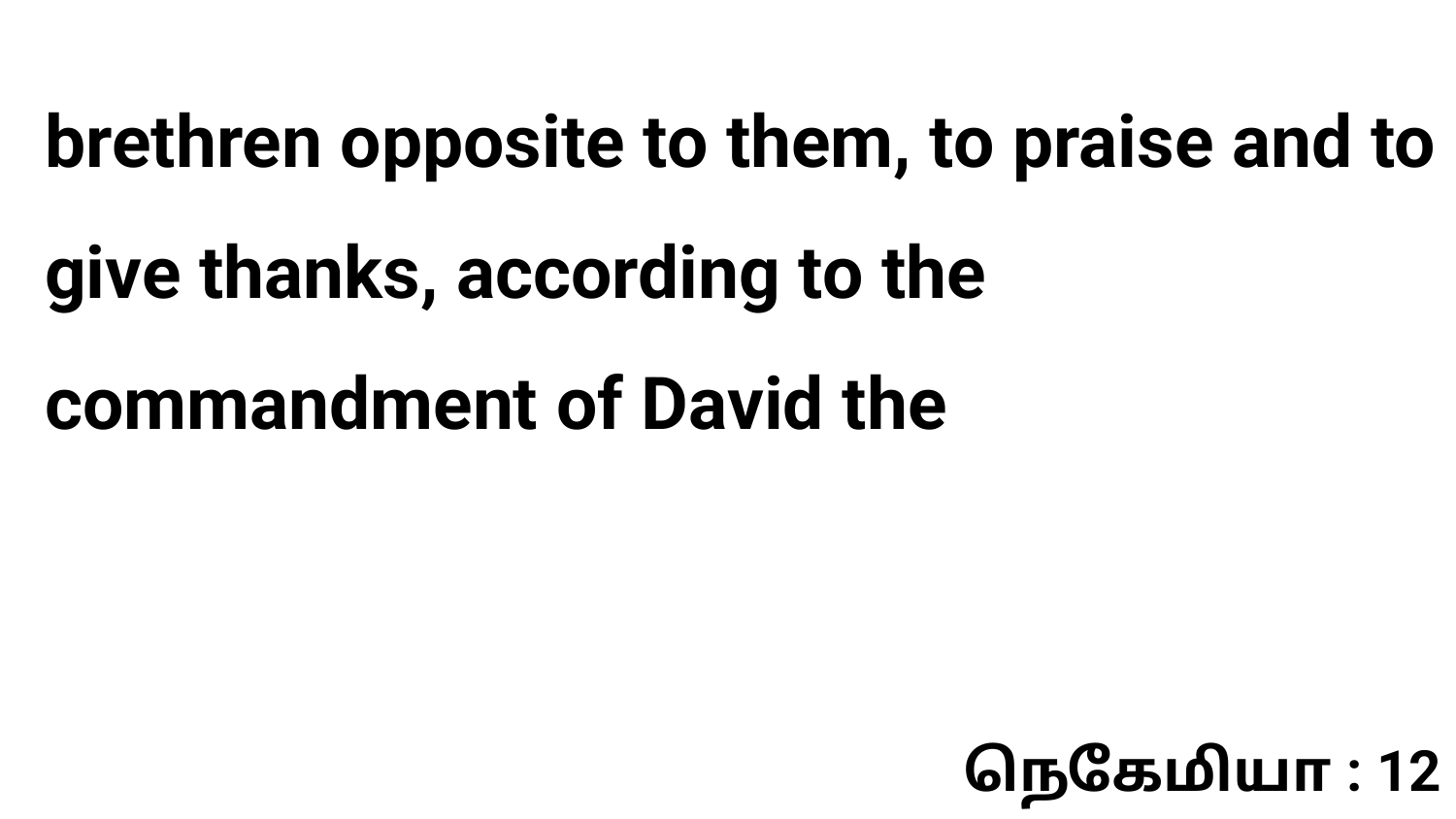

brethren opposite to them, to praise and to give thanks, according to the commandment of David the
நெகேமியா : 12